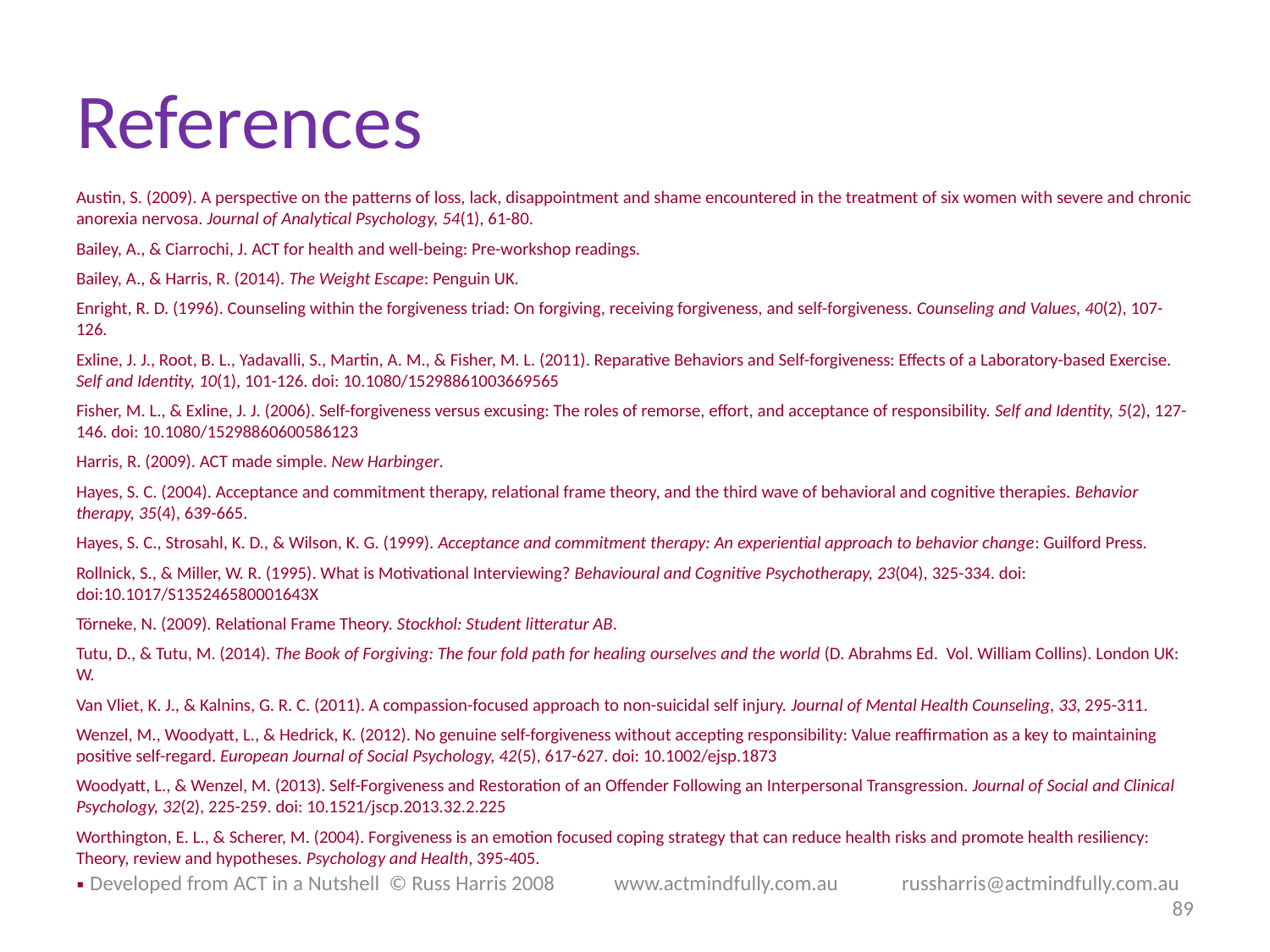

# References
Austin, S. (2009). A perspective on the patterns of loss, lack, disappointment and shame encountered in the treatment of six women with severe and chronic anorexia nervosa. Journal of Analytical Psychology, 54(1), 61-80.
Bailey, A., & Ciarrochi, J. ACT for health and well-being: Pre-workshop readings.
Bailey, A., & Harris, R. (2014). The Weight Escape: Penguin UK.
Enright, R. D. (1996). Counseling within the forgiveness triad: On forgiving, receiving forgiveness, and self-forgiveness. Counseling and Values, 40(2), 107-126.
Exline, J. J., Root, B. L., Yadavalli, S., Martin, A. M., & Fisher, M. L. (2011). Reparative Behaviors and Self-forgiveness: Effects of a Laboratory-based Exercise. Self and Identity, 10(1), 101-126. doi: 10.1080/15298861003669565
Fisher, M. L., & Exline, J. J. (2006). Self-forgiveness versus excusing: The roles of remorse, effort, and acceptance of responsibility. Self and Identity, 5(2), 127-146. doi: 10.1080/15298860600586123
Harris, R. (2009). ACT made simple. New Harbinger.
Hayes, S. C. (2004). Acceptance and commitment therapy, relational frame theory, and the third wave of behavioral and cognitive therapies. Behavior therapy, 35(4), 639-665.
Hayes, S. C., Strosahl, K. D., & Wilson, K. G. (1999). Acceptance and commitment therapy: An experiential approach to behavior change: Guilford Press.
Rollnick, S., & Miller, W. R. (1995). What is Motivational Interviewing? Behavioural and Cognitive Psychotherapy, 23(04), 325-334. doi: doi:10.1017/S135246580001643X
Törneke, N. (2009). Relational Frame Theory. Stockhol: Student litteratur AB.
Tutu, D., & Tutu, M. (2014). The Book of Forgiving: The four fold path for healing ourselves and the world (D. Abrahms Ed.  Vol. William Collins). London UK: W.
Van Vliet, K. J., & Kalnins, G. R. C. (2011). A compassion-focused approach to non-suicidal self injury. Journal of Mental Health Counseling, 33, 295-311.
Wenzel, M., Woodyatt, L., & Hedrick, K. (2012). No genuine self-forgiveness without accepting responsibility: Value reaffirmation as a key to maintaining positive self-regard. European Journal of Social Psychology, 42(5), 617-627. doi: 10.1002/ejsp.1873
Woodyatt, L., & Wenzel, M. (2013). Self-Forgiveness and Restoration of an Offender Following an Interpersonal Transgression. Journal of Social and Clinical Psychology, 32(2), 225-259. doi: 10.1521/jscp.2013.32.2.225
Worthington, E. L., & Scherer, M. (2004). Forgiveness is an emotion focused coping strategy that can reduce health risks and promote health resiliency: Theory, review and hypotheses. Psychology and Health, 395-405.

Developed from ACT in a Nutshell  © Russ Harris 2008            www.actmindfully.com.au             russharris@actmindfully.com.au
89